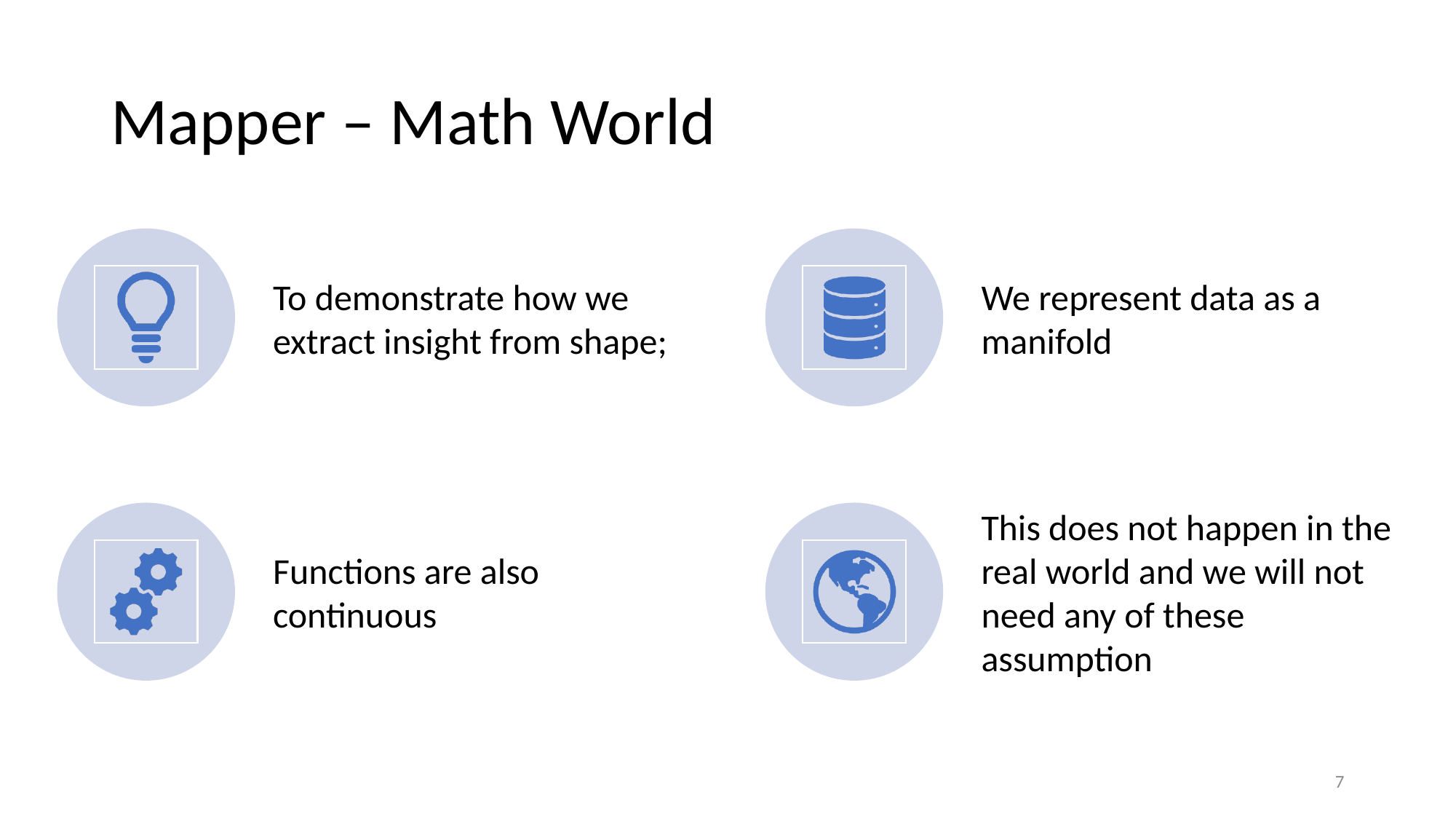

# Mapper – Math World
To demonstrate how we extract insight from shape;
We represent data as a manifold
Functions are also continuous
This does not happen in the real world and we will not need any of these assumption
7